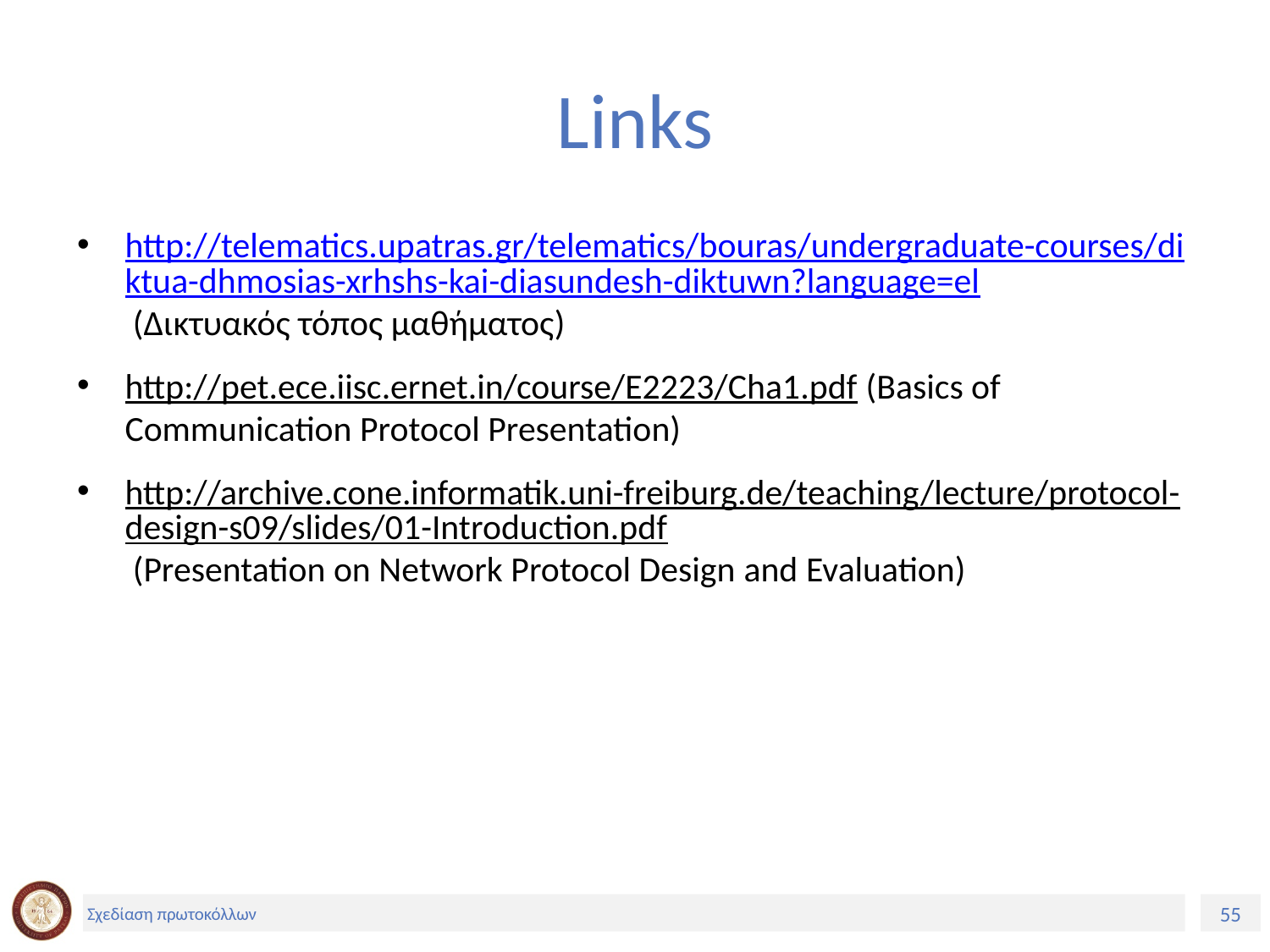

# Links
http://telematics.upatras.gr/telematics/bouras/undergraduate-courses/diktua-dhmosias-xrhshs-kai-diasundesh-diktuwn?language=el (Δικτυακός τόπος μαθήματος)
http://pet.ece.iisc.ernet.in/course/E2223/Cha1.pdf (Basics of Communication Protocol Presentation)
http://archive.cone.informatik.uni-freiburg.de/teaching/lecture/protocol-design-s09/slides/01-Introduction.pdf (Presentation on Network Protocol Design and Evaluation)